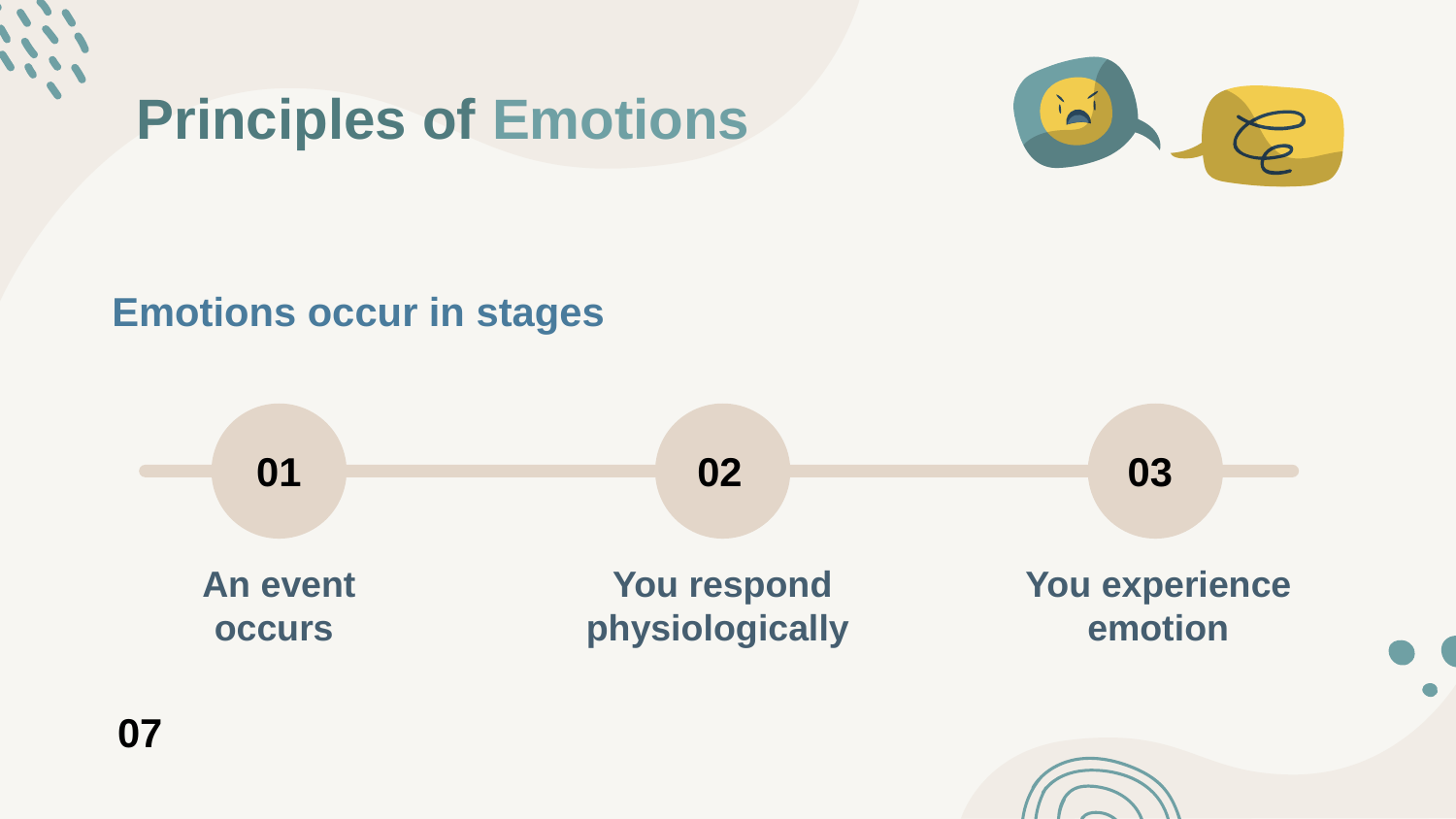

# Principles of Emotions

Emotions occur in stages

01
02
03

An event occurs
You respond physiologically
You experience emotion
07